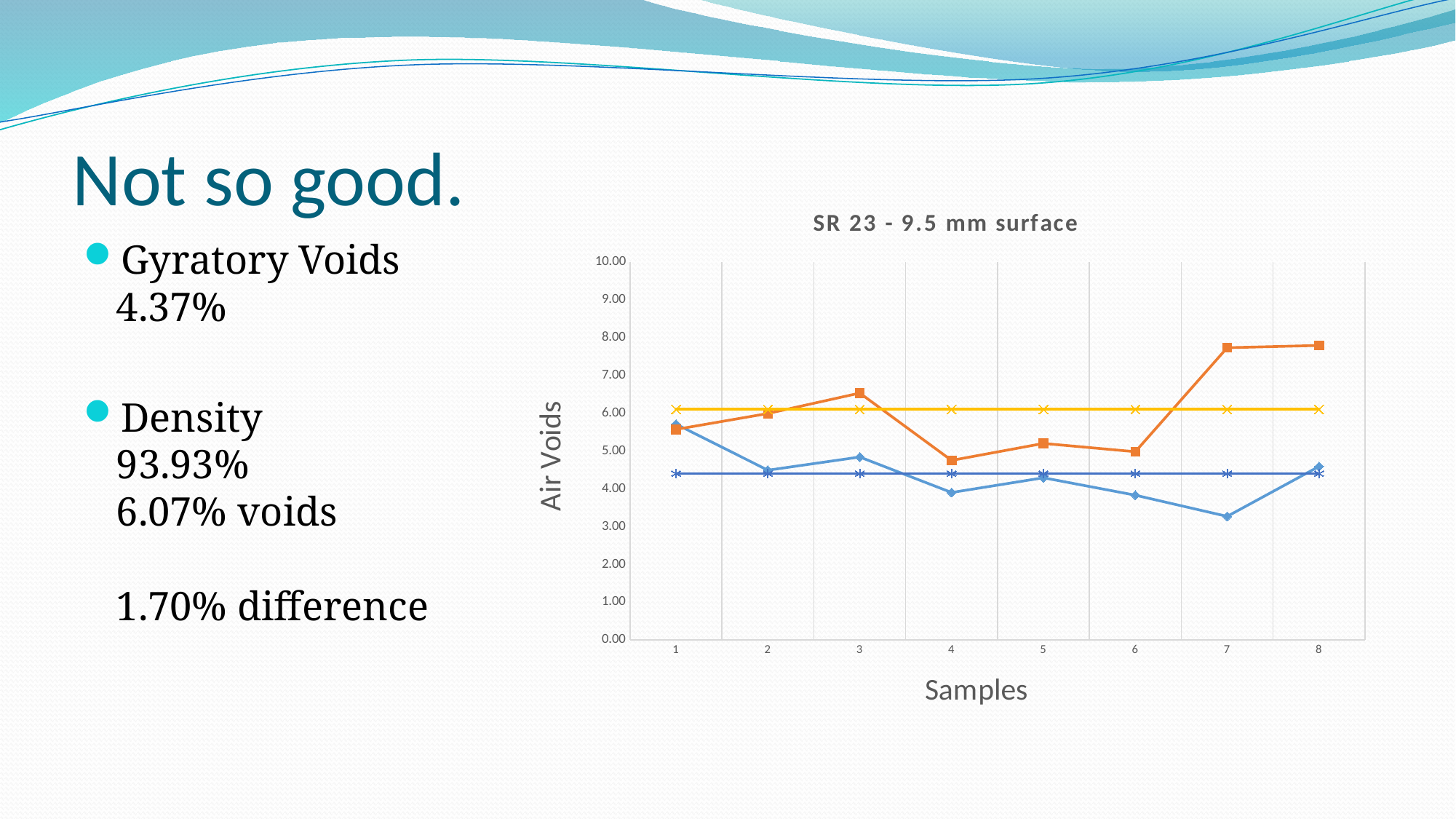

# Not so good.

### Chart: SR 23 - 9.5 mm surface

| Category |  |  |  |  |
|---|---|---|---|---|
| 1 | 5.71 | 5.569999999999993 | 6.1 | 4.4 |
| 2 | 4.49 | 5.989999999999995 | 6.1 | 4.4 |
| 3 | 4.84 | 6.530000000000001 | 6.1 | 4.4 |
| 4 | 3.9 | 4.75 | 6.1 | 4.4 |
| 5 | 4.29 | 5.200000000000003 | 6.1 | 4.4 |
| 6 | 3.83 | 4.980000000000004 | 6.1 | 4.4 |
| 7 | 3.27 | 7.730000000000004 | 6.1 | 4.4 |
| 8 | 4.59 | 7.790000000000006 | 6.1 | 4.4 |
Gyratory Voids
4.37%

Density
93.93%
6.07% voids
1.70% difference